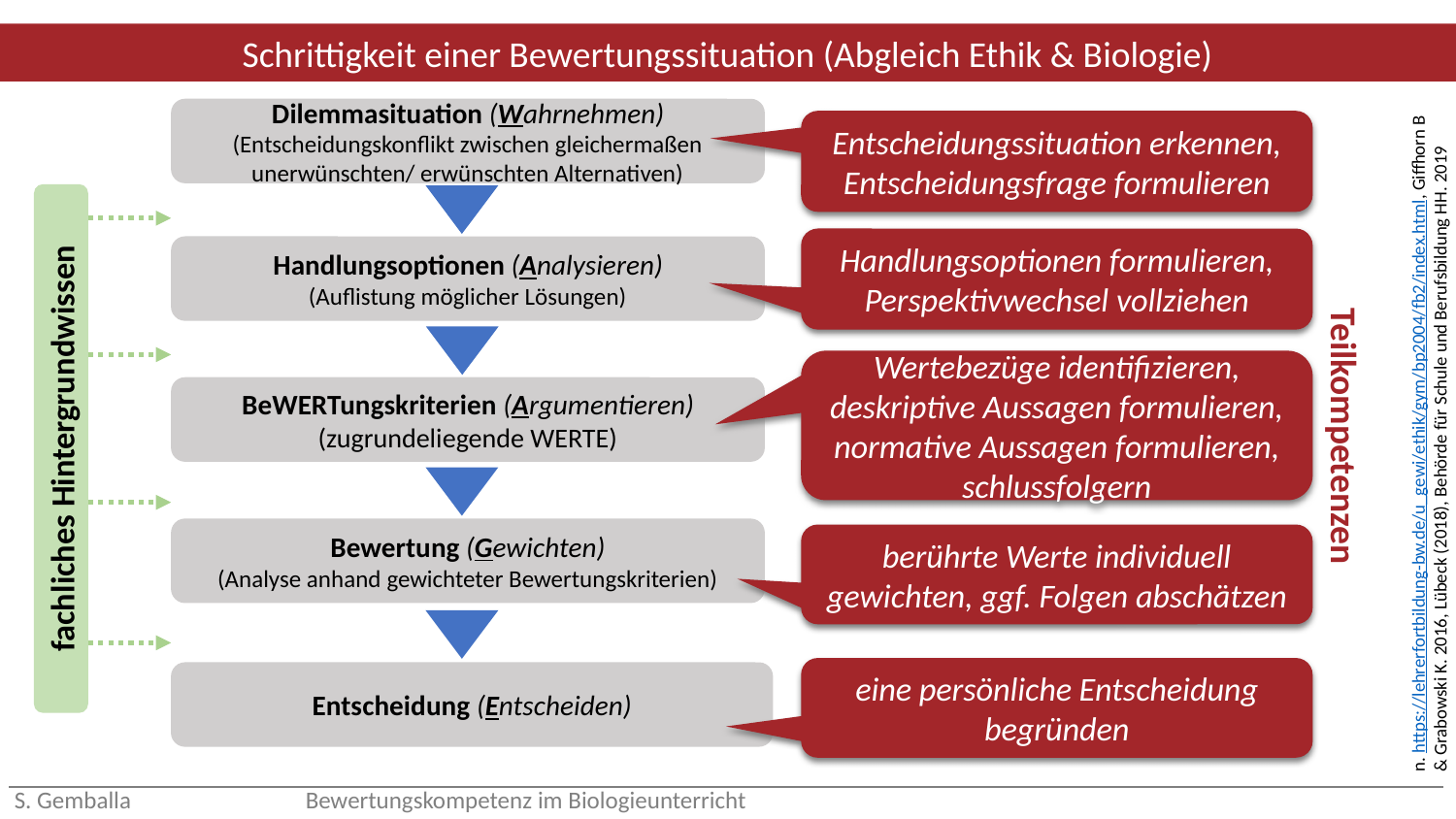

Schrittigkeit einer Bewertungssituation (Abgleich Ethik & Biologie)
Dilemmasituation (Wahrnehmen)
(Entscheidungskonflikt zwischen gleichermaßen unerwünschten/ erwünschten Alternativen)
Entscheidungssituation erkennen, Entscheidungsfrage formulieren
fachliches Hintergrundwissen
Handlungsoptionen formulieren, Perspektivwechsel vollziehen
Handlungsoptionen (Analysieren)
(Auflistung möglicher Lösungen)
Wertebezüge identifizieren, deskriptive Aussagen formulieren, normative Aussagen formulieren, schlussfolgern
BeWERTungskriterien (Argumentieren)
(zugrundeliegende WERTE)
n. https://lehrerfortbildung-bw.de/u_gewi/ethik/gym/bp2004/fb2/index.html, Giffhorn B & Grabowski K. 2016, Lübeck (2018), Behörde für Schule und Berufsbildung HH. 2019
Teilkompetenzen
Bewertung (Gewichten)
(Analyse anhand gewichteter Bewertungskriterien)
berührte Werte individuell gewichten, ggf. Folgen abschätzen
eine persönliche Entscheidung begründen
Entscheidung (Entscheiden)